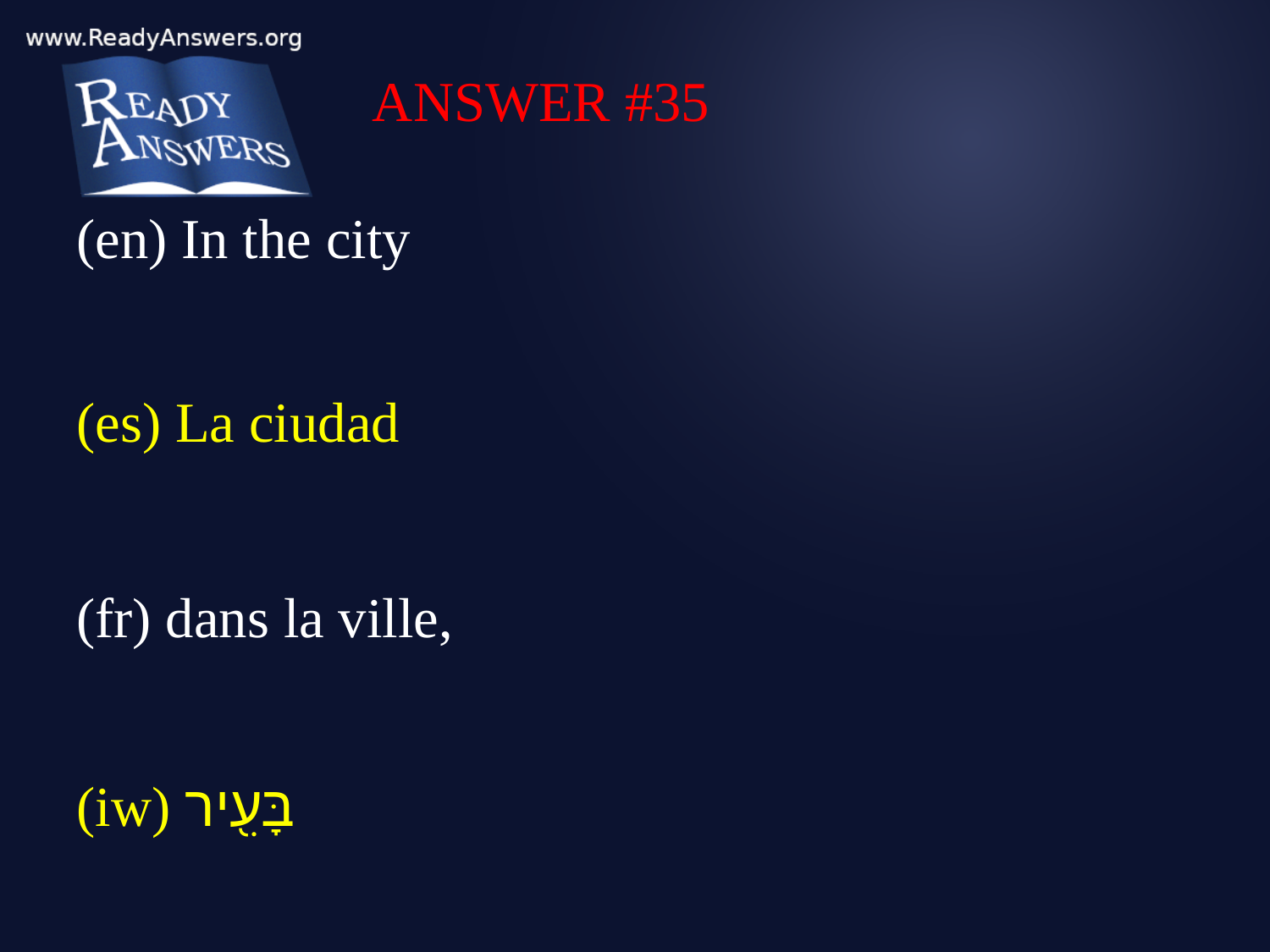

ANSWER #35
(en) In the city
(es) La ciudad
(fr) dans la ville,
(iw) בָּעִ֖יר